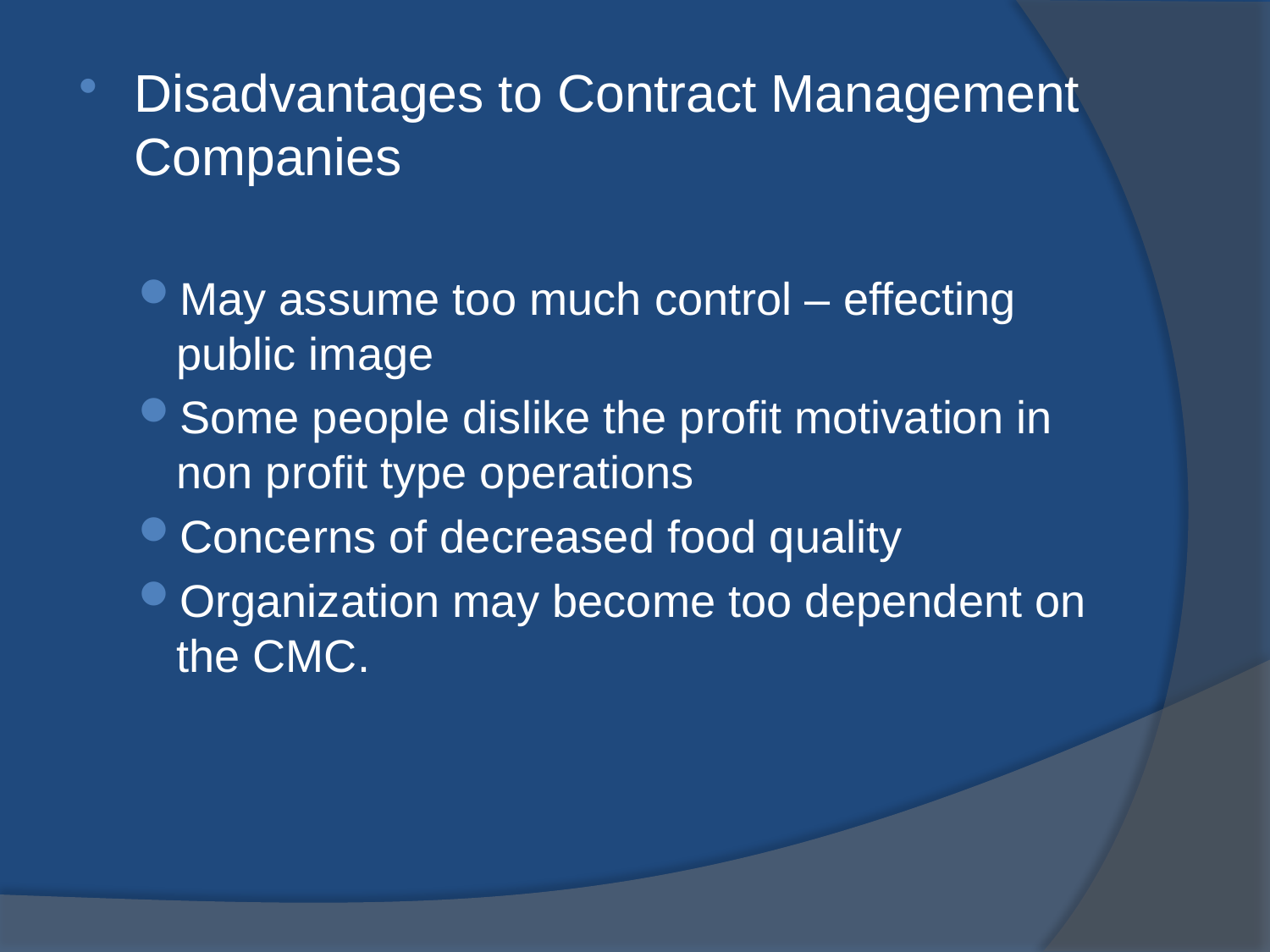

Disadvantages to Contract Management Companies

May assume too much control – effecting public image
Some people dislike the profit motivation in non profit type operations
Concerns of decreased food quality
Organization may become too dependent on the CMC.